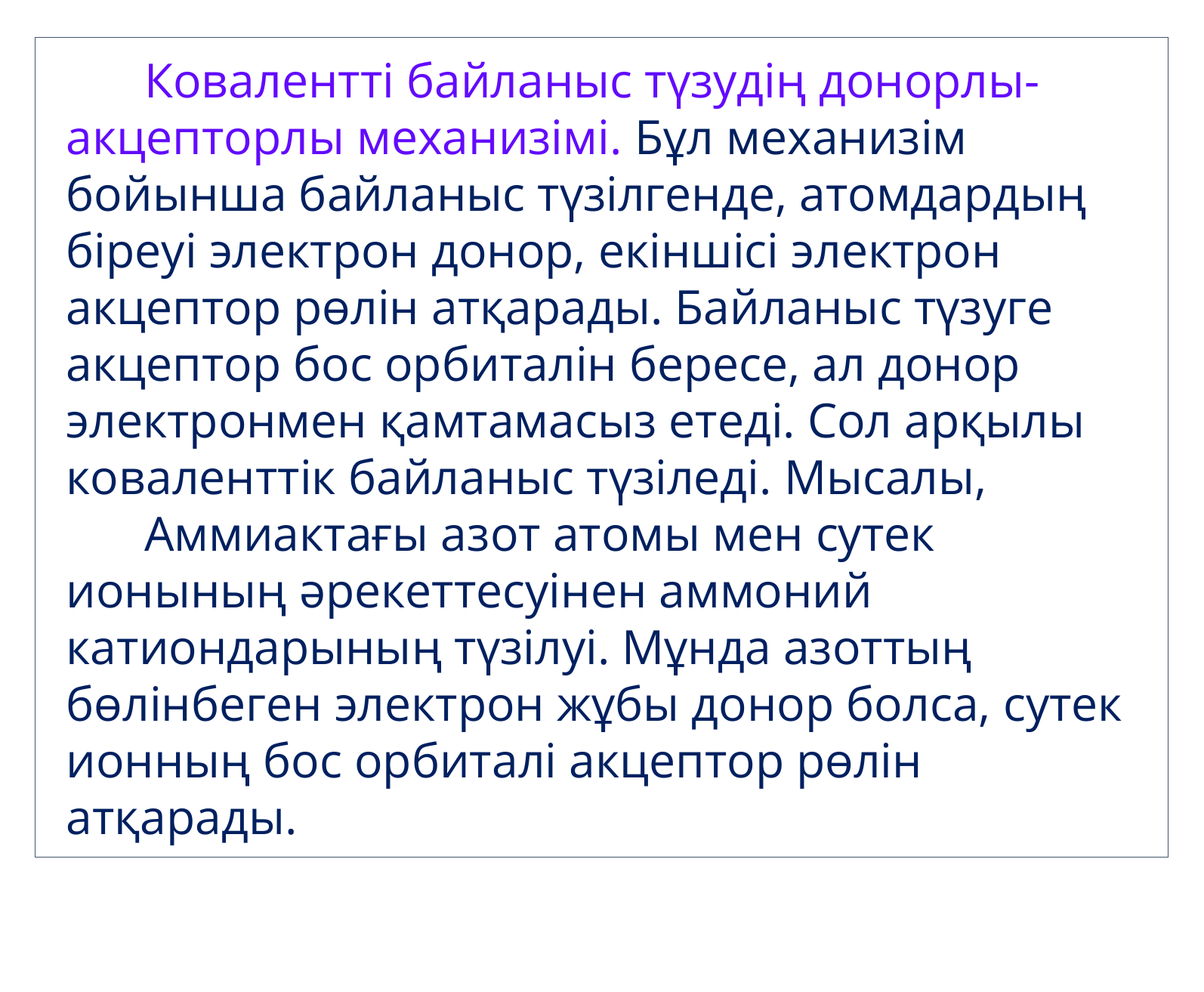

Ковалентті байланыс түзудің донорлы-акцепторлы механизімі. Бұл механизім бойынша байланыс түзілгенде, атомдардың біреуі электрон донор, екіншісі электрон акцептор рөлін атқарады. Байланыс түзуге акцептор бос орбиталін бересе, ал донор электронмен қамтамасыз етеді. Сол арқылы коваленттік байланыс түзіледі. Мысалы,
Аммиактағы азот атомы мен сутек ионының әрекеттесуінен аммоний катиондарының түзілуі. Мұнда азоттың бөлінбеген электрон жұбы донор болса, сутек ионның бос орбиталі акцептор рөлін атқарады.